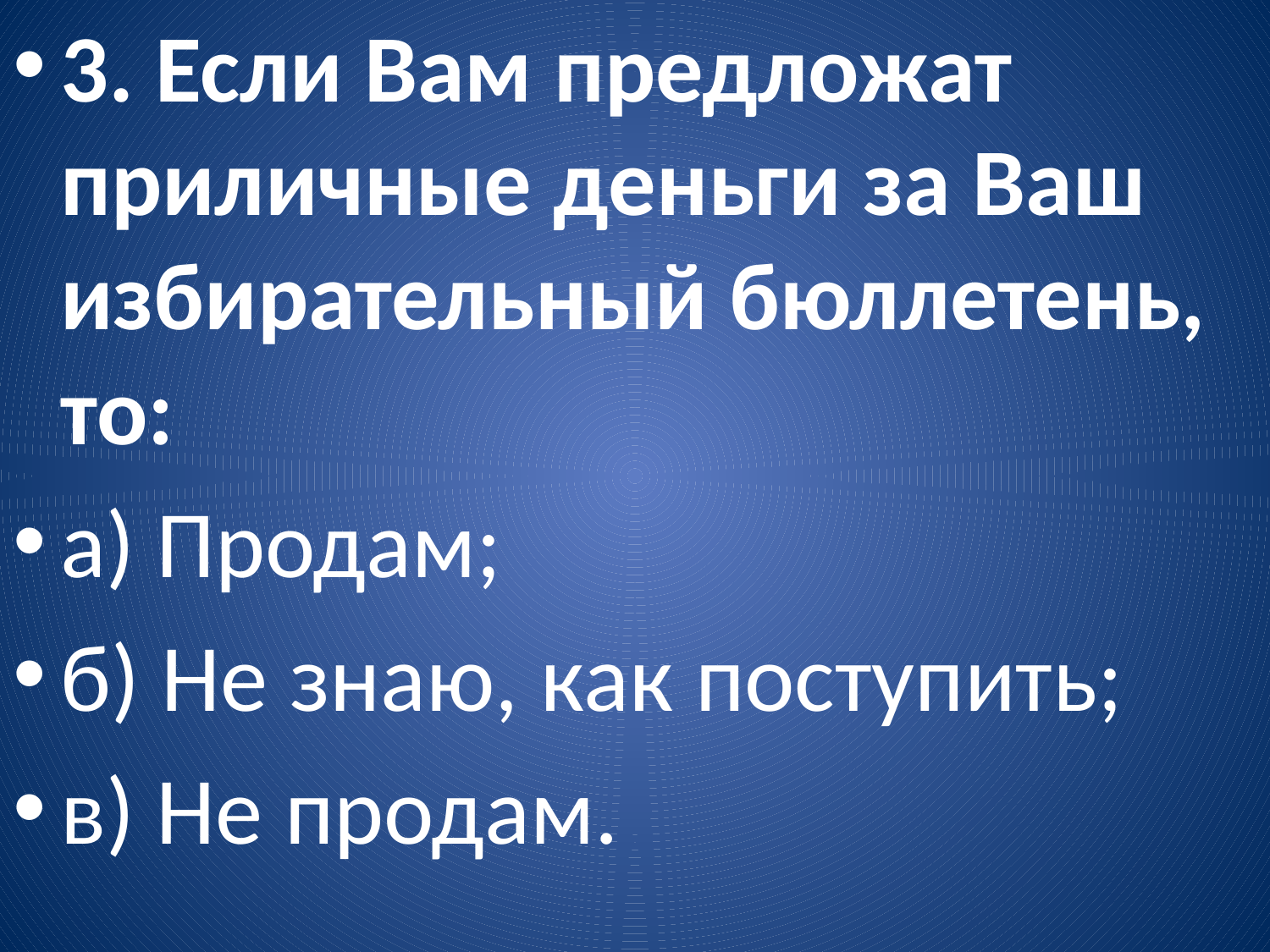

3. Если Вам предложат приличные деньги за Ваш избирательный бюллетень, то:
а) Продам;
б) Не знаю, как поступить;
в) Не продам.

#